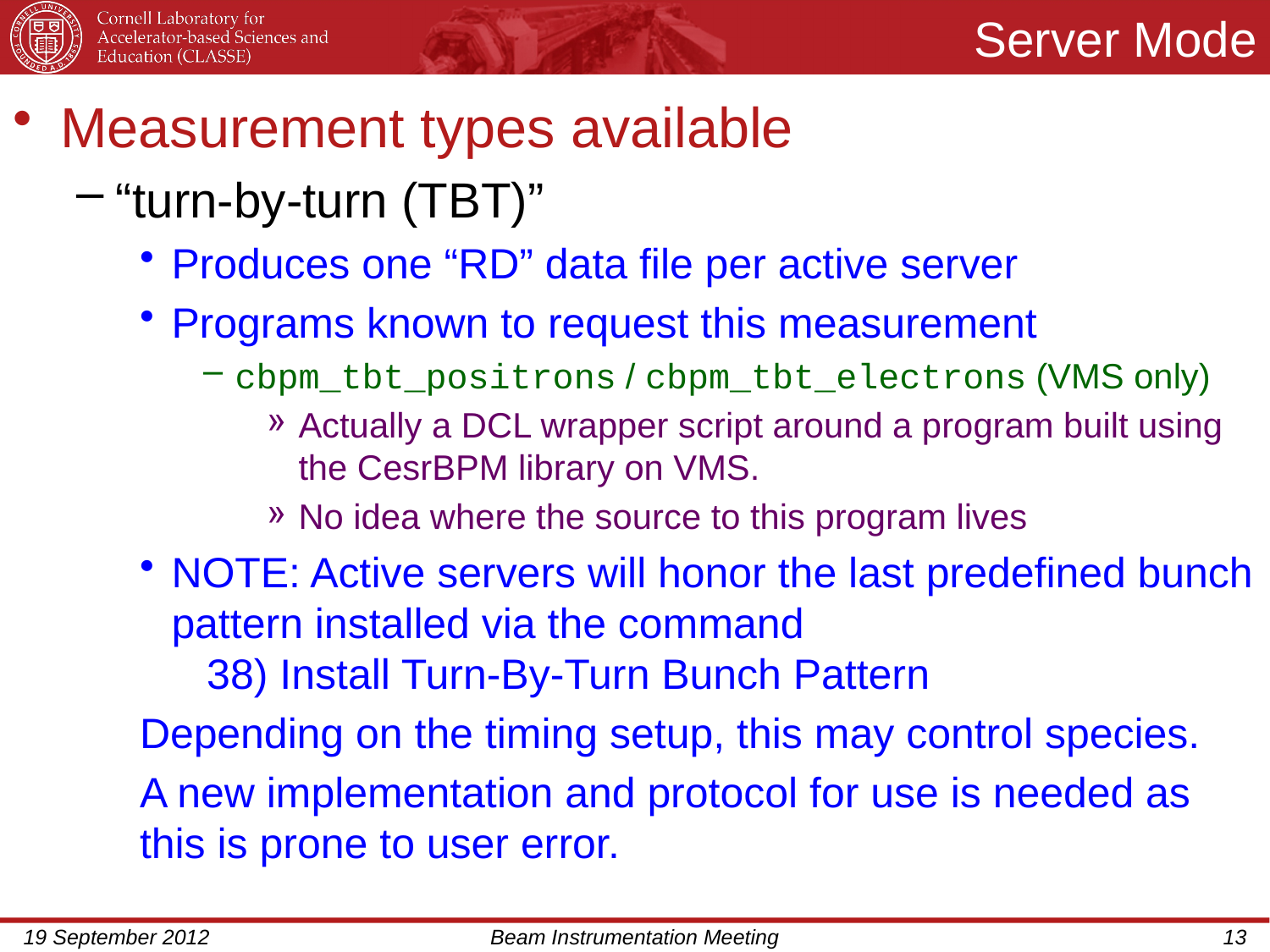

# Server Mode
Measurement types available
“turn-by-turn (TBT)”
Produces one “RD” data file per active server
Programs known to request this measurement
cbpm_tbt_positrons / cbpm_tbt_electrons (VMS only)
Actually a DCL wrapper script around a program built using the CesrBPM library on VMS.
No idea where the source to this program lives
NOTE: Active servers will honor the last predefined bunch pattern installed via the command
   38) Install Turn-By-Turn Bunch Pattern
Depending on the timing setup, this may control species.
A new implementation and protocol for use is needed as this is prone to user error.

19 September 2012
Beam Instrumentation Meeting
13